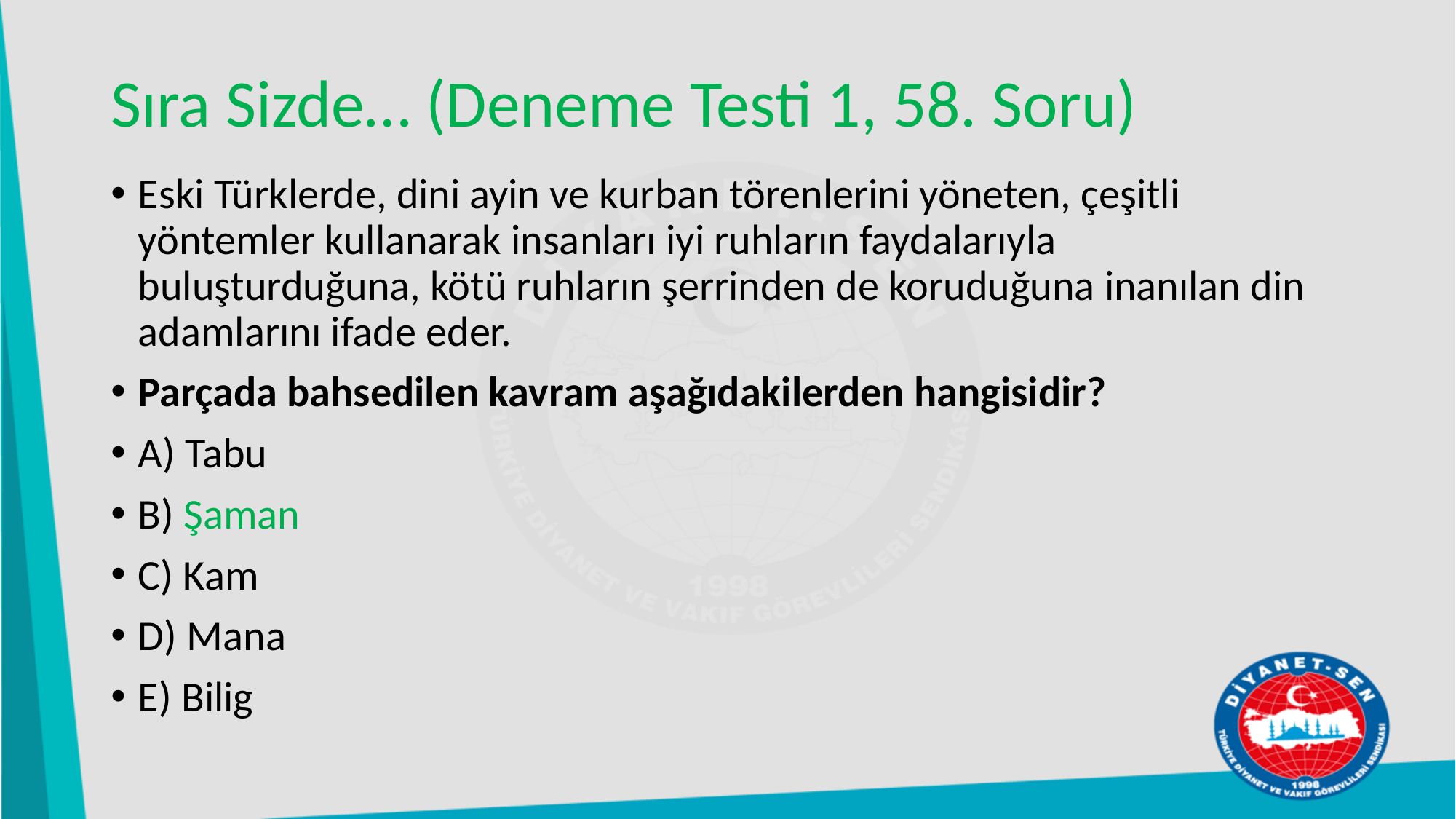

# Sıra Sizde… (Deneme Testi 1, 58. Soru)
Eski Türklerde, dini ayin ve kurban törenlerini yöneten, çeşitli yöntemler kullanarak insanları iyi ruhların faydalarıyla buluşturduğuna, kötü ruhların şerrinden de koruduğuna inanılan din adamlarını ifade eder.
Parçada bahsedilen kavram aşağıdakilerden hangisidir?
A) Tabu
B) Şaman
C) Kam
D) Mana
E) Bilig